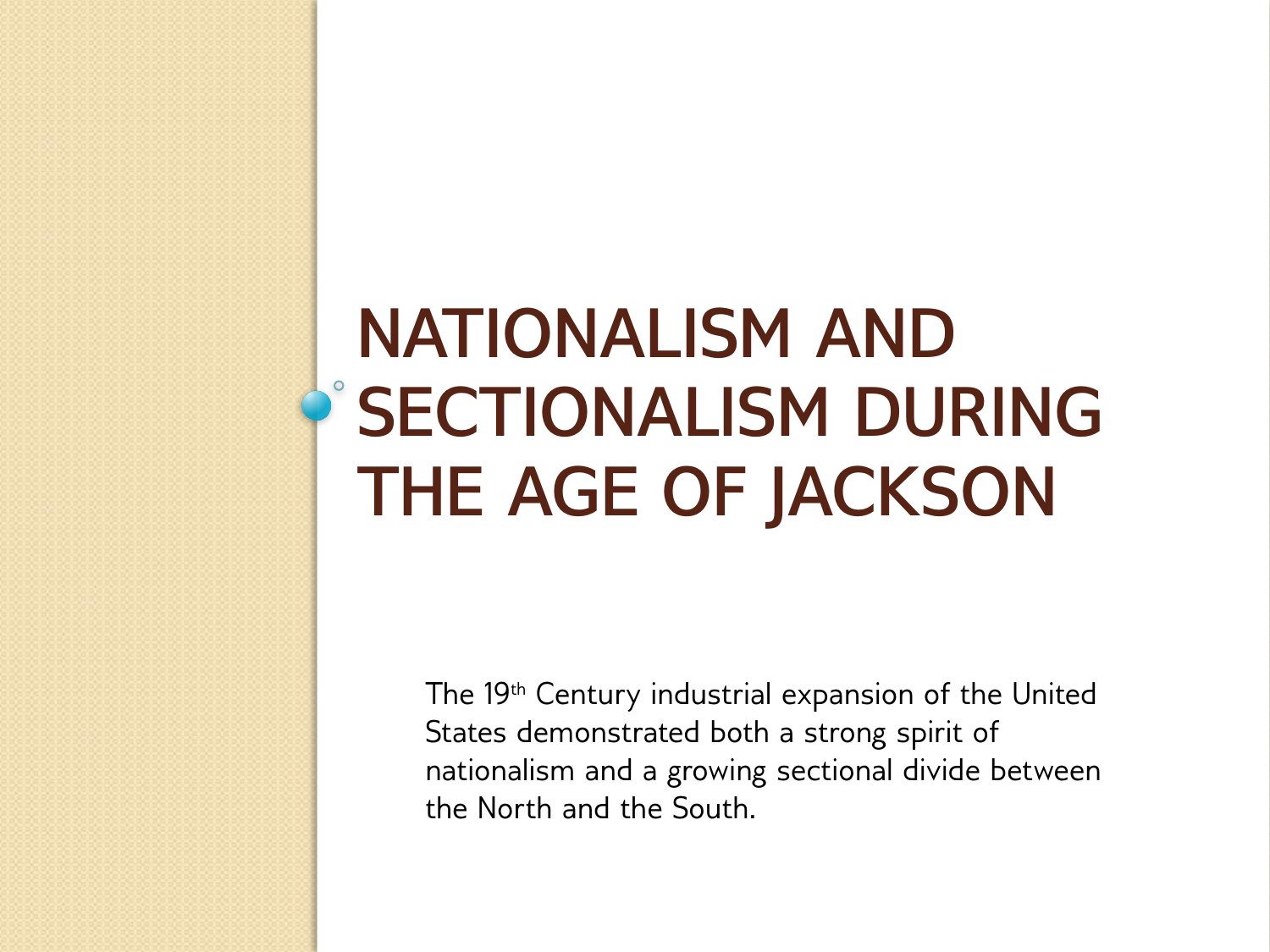

# Nationalism and Sectionalism during the Age of Jackson
The 19th Century industrial expansion of the United States demonstrated both a strong spirit of nationalism and a growing sectional divide between the North and the South.